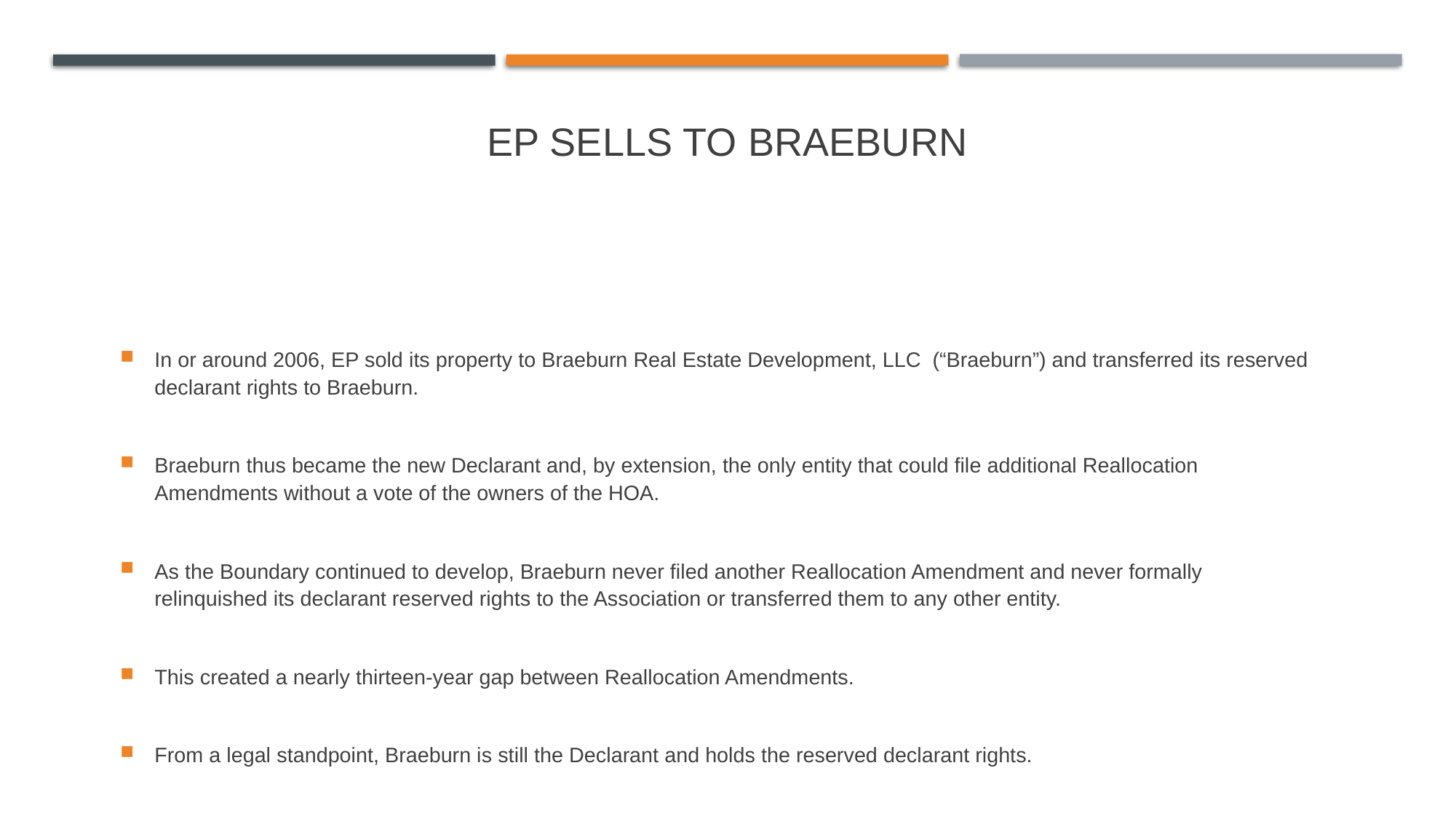

# EP Sells to Braeburn
In or around 2006, EP sold its property to Braeburn Real Estate Development, LLC  (“Braeburn”) and transferred its reserved declarant rights to Braeburn.

Braeburn thus became the new Declarant and, by extension, the only entity that could file additional Reallocation Amendments without a vote of the owners of the HOA.

As the Boundary continued to develop, Braeburn never filed another Reallocation Amendment and never formally relinquished its declarant reserved rights to the Association or transferred them to any other entity.

This created a nearly thirteen-year gap between Reallocation Amendments.

From a legal standpoint, Braeburn is still the Declarant and holds the reserved declarant rights.